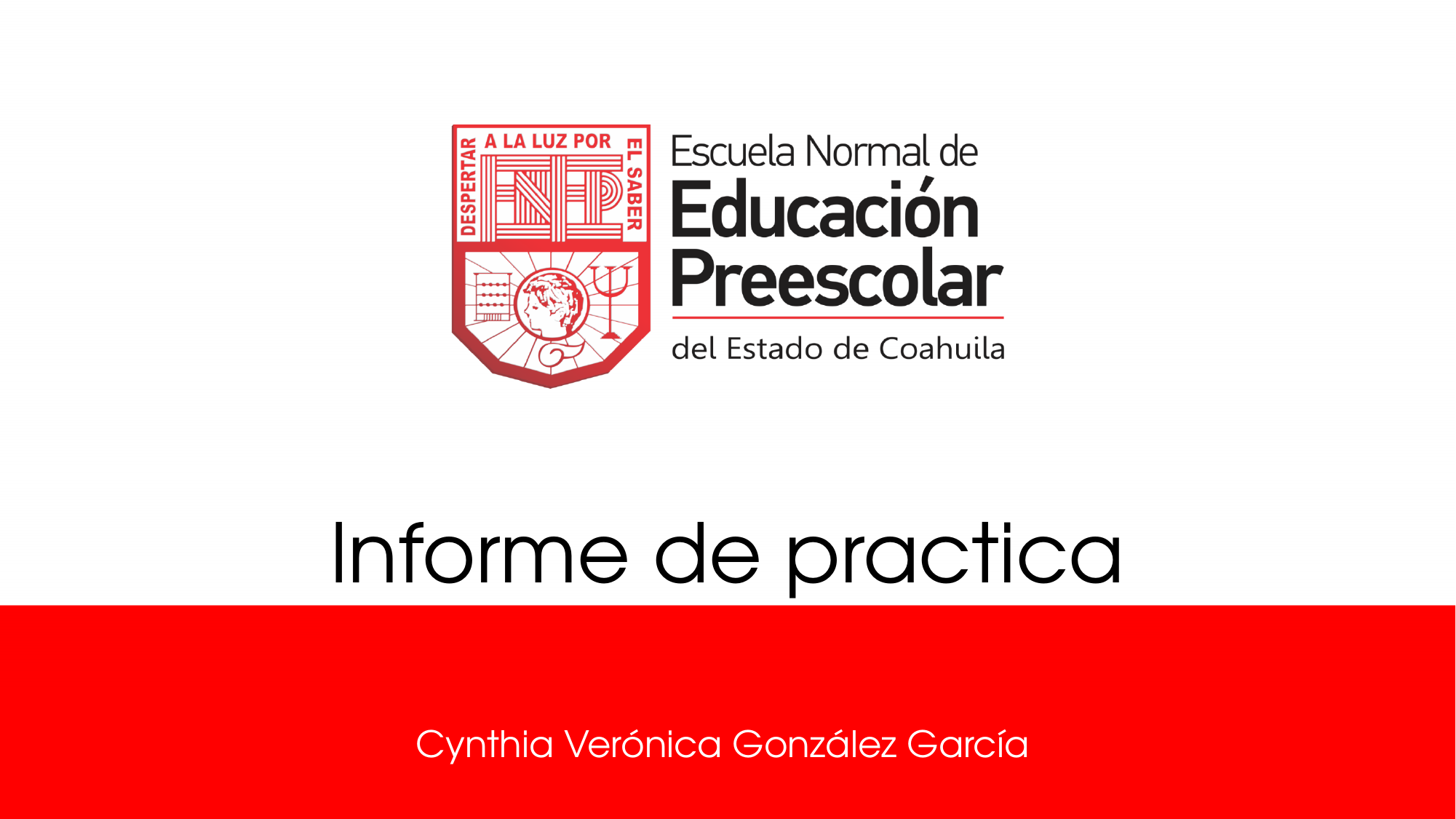

# Informe de practica
Cynthia Verónica González García